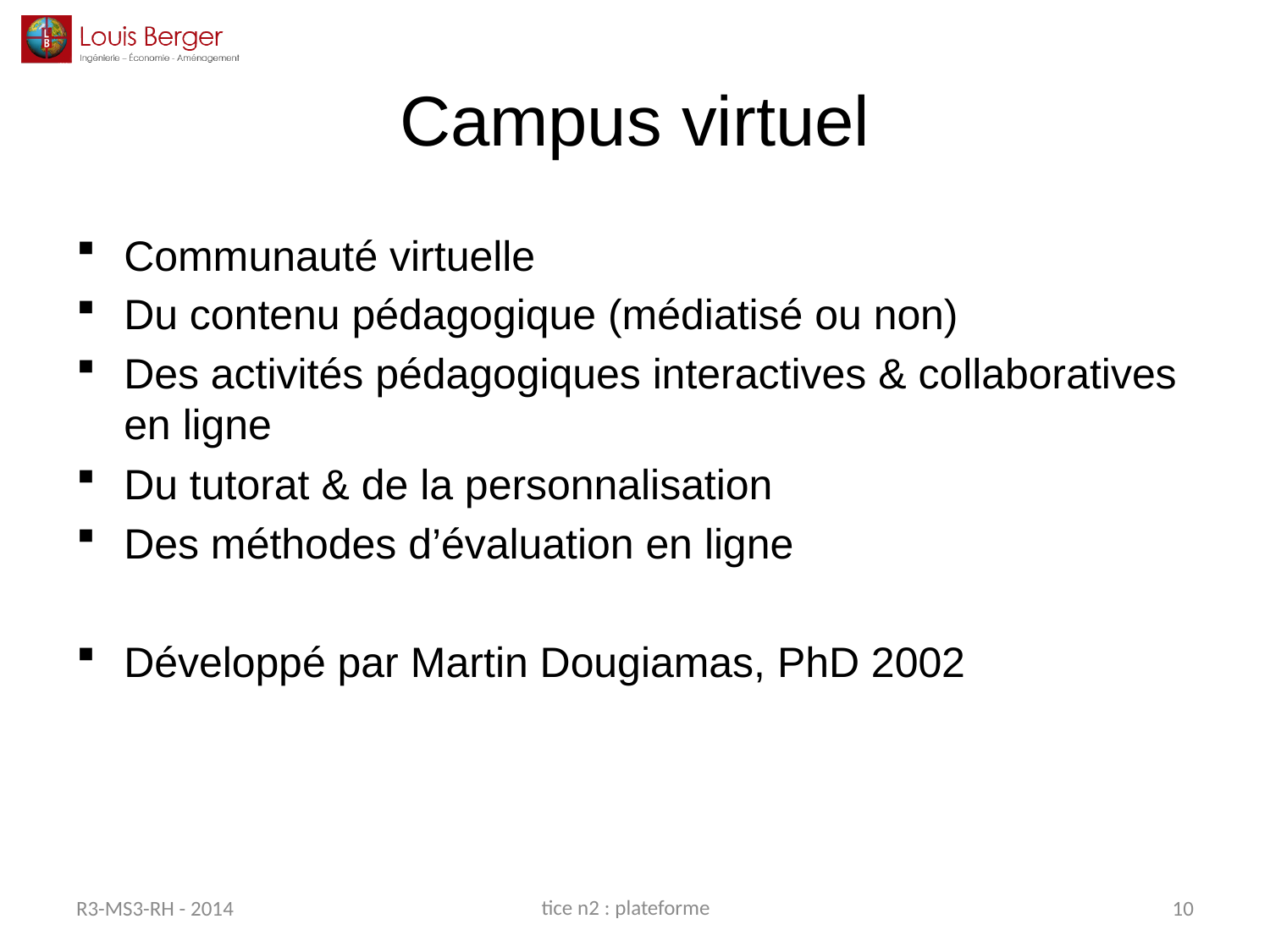

# Campus virtuel
Communauté virtuelle
Du contenu pédagogique (médiatisé ou non)
Des activités pédagogiques interactives & collaboratives en ligne
Du tutorat & de la personnalisation
Des méthodes d’évaluation en ligne

Développé par Martin Dougiamas, PhD 2002

tice n2 : plateforme
R3-MS3-RH - 2014
10